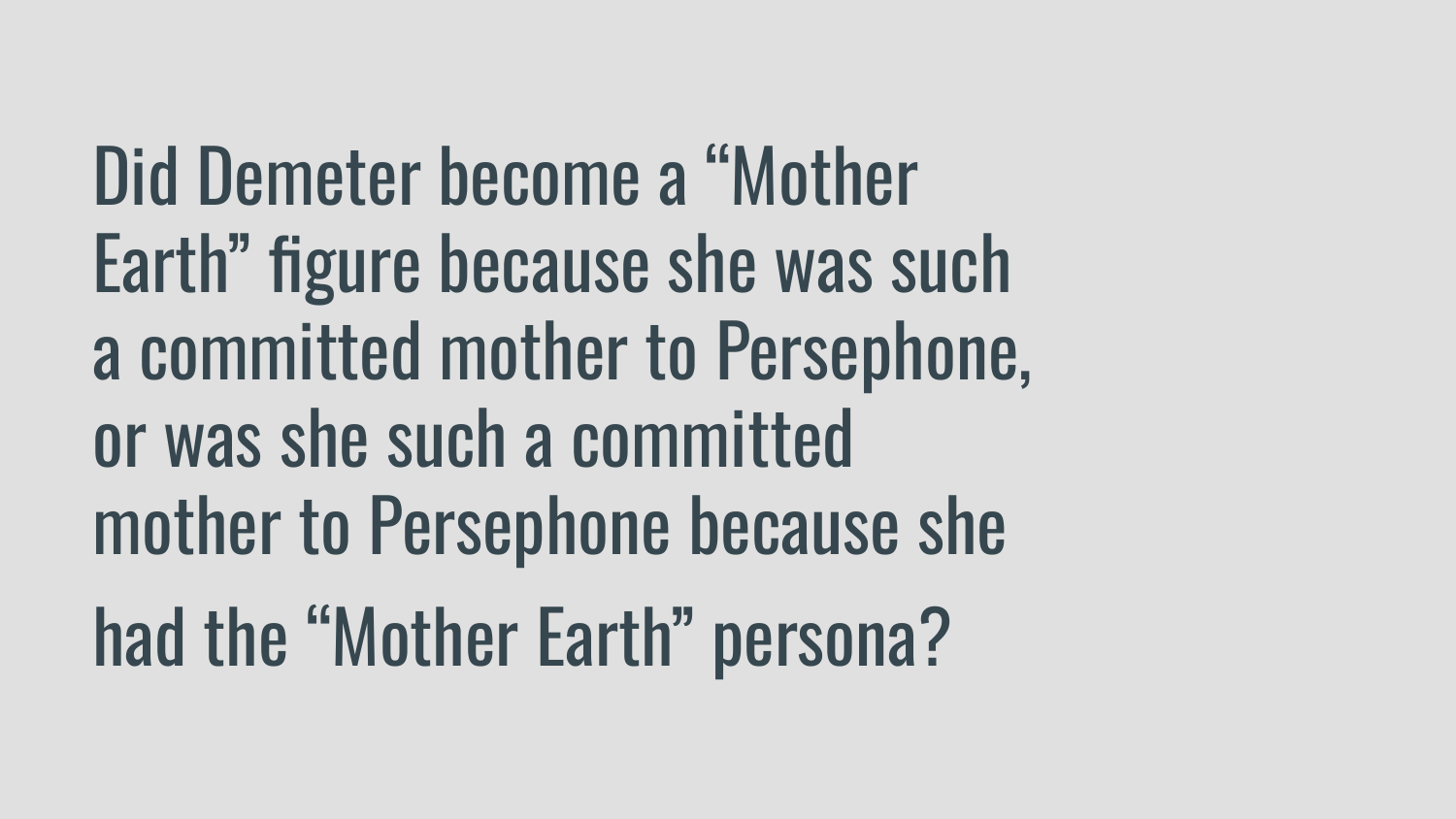

# Did Demeter become a “Mother Earth” figure because she was such a committed mother to Persephone, or was she such a committed mother to Persephone because she had the “Mother Earth” persona?